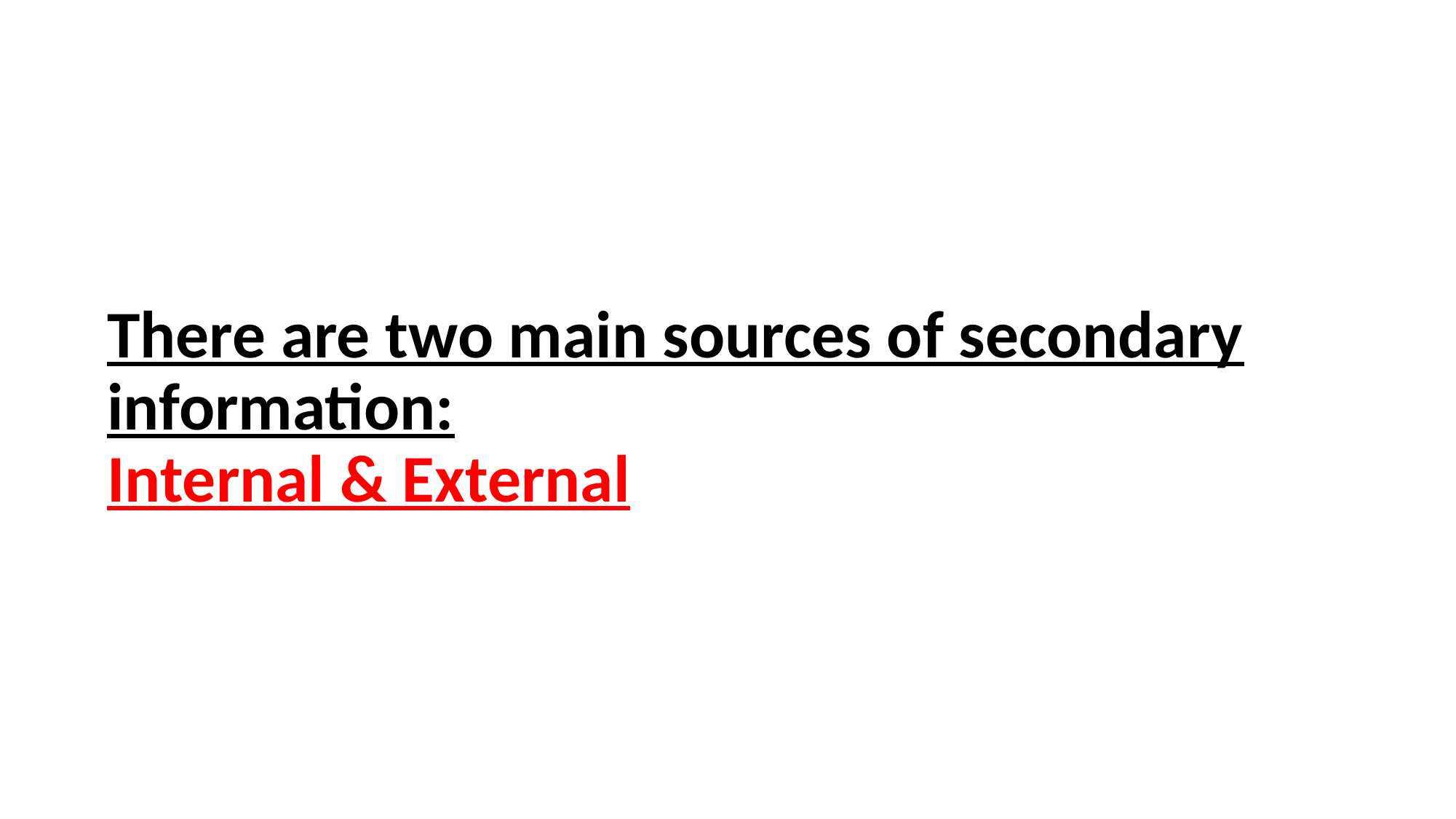

# There are two main sources of secondary information: Internal & External